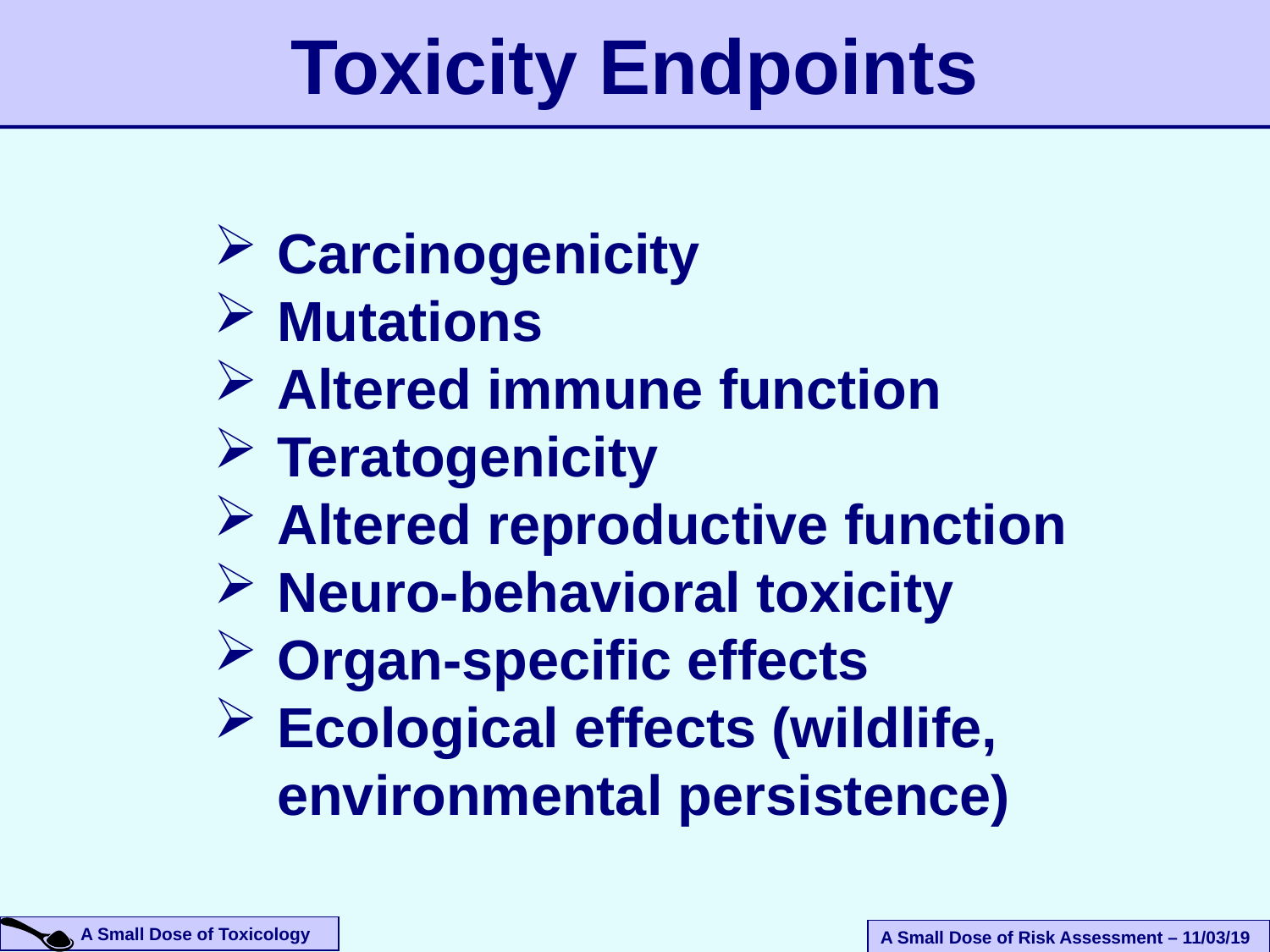

# Toxicity Endpoints
Carcinogenicity
Mutations
Altered immune function
Teratogenicity
Altered reproductive function
Neuro-behavioral toxicity
Organ-specific effects
Ecological effects (wildlife, environmental persistence)